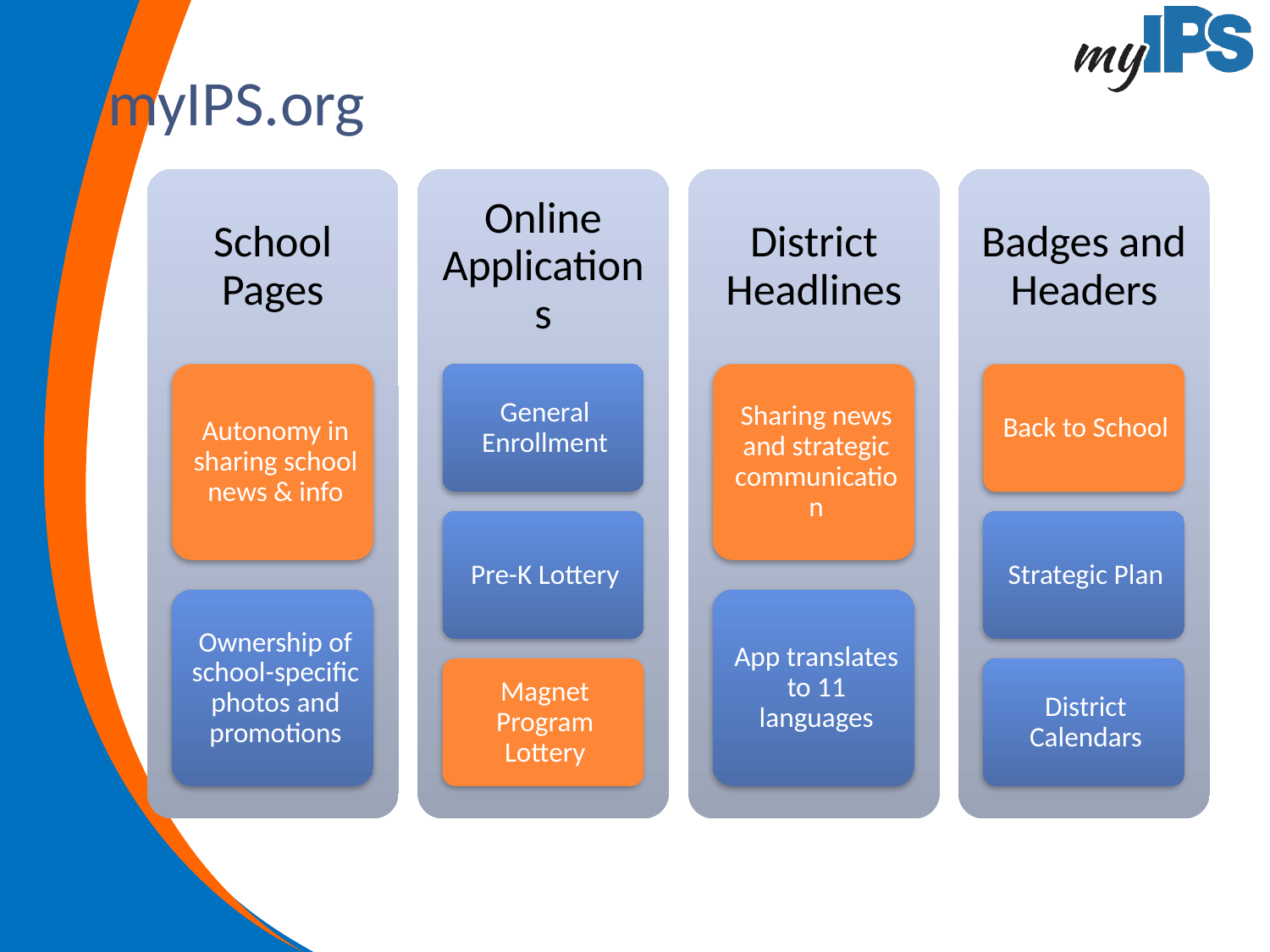

# myIPS.org
School Pages
Autonomy in sharing school news & info
Ownership of school-specific photos and promotions
Online Applications
General Enrollment
Pre-K Lottery
Magnet Program Lottery
District Headlines
Sharing news and strategic communication
App translates to 11 languages
Badges and Headers
Back to School
Strategic Plan
District Calendars